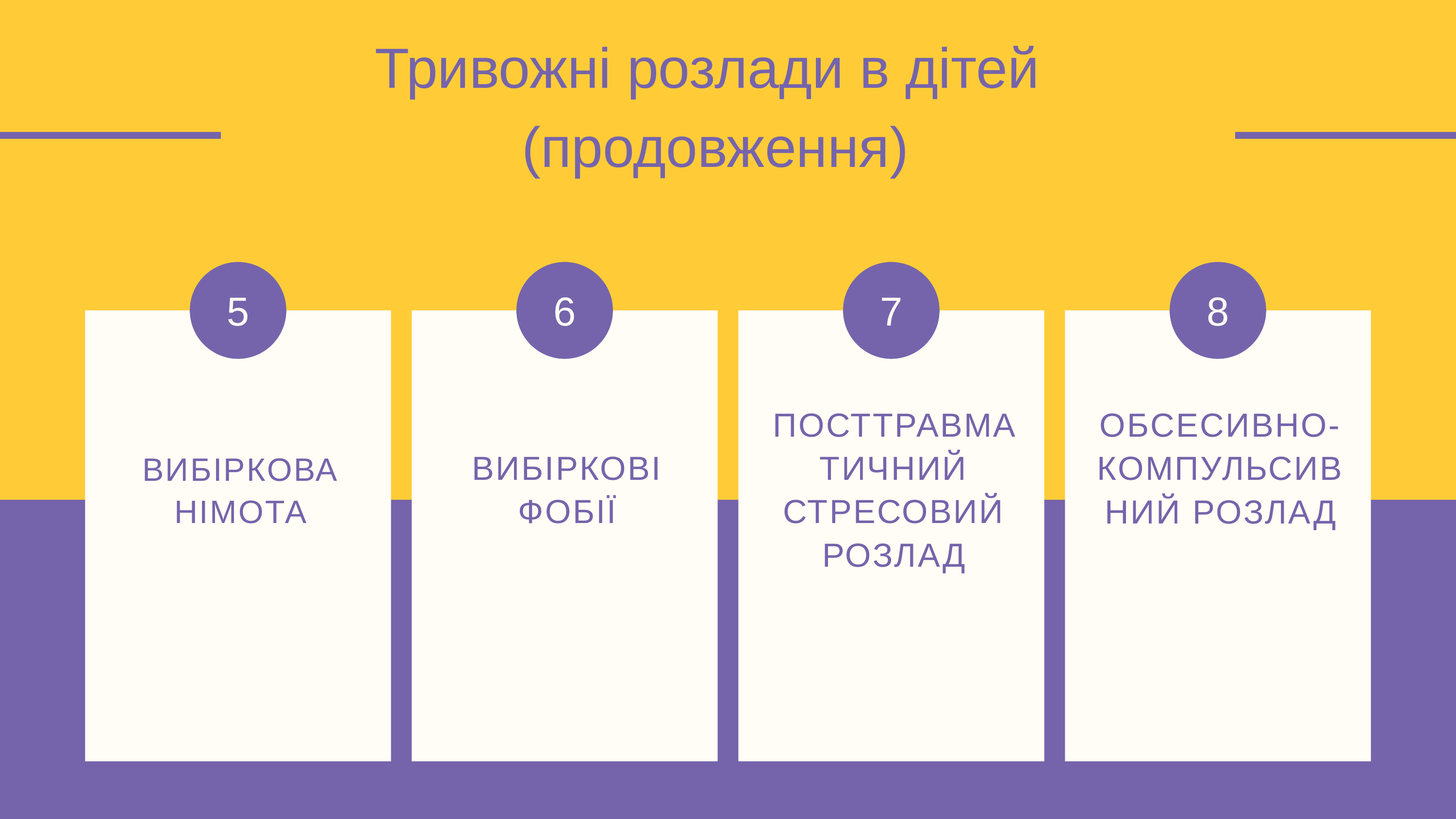

Тривожні розлади в дітей
(продовження)

5
6
7
8

ПОСТТРАВМАТИЧНИЙ СТРЕСОВИЙ РОЗЛАД
ОБСЕСИВНО-КОМПУЛЬСИВНИЙ РОЗЛАД
ВИБІРКОВІ ФОБІЇ
ВИБІРКОВА НІМОТА